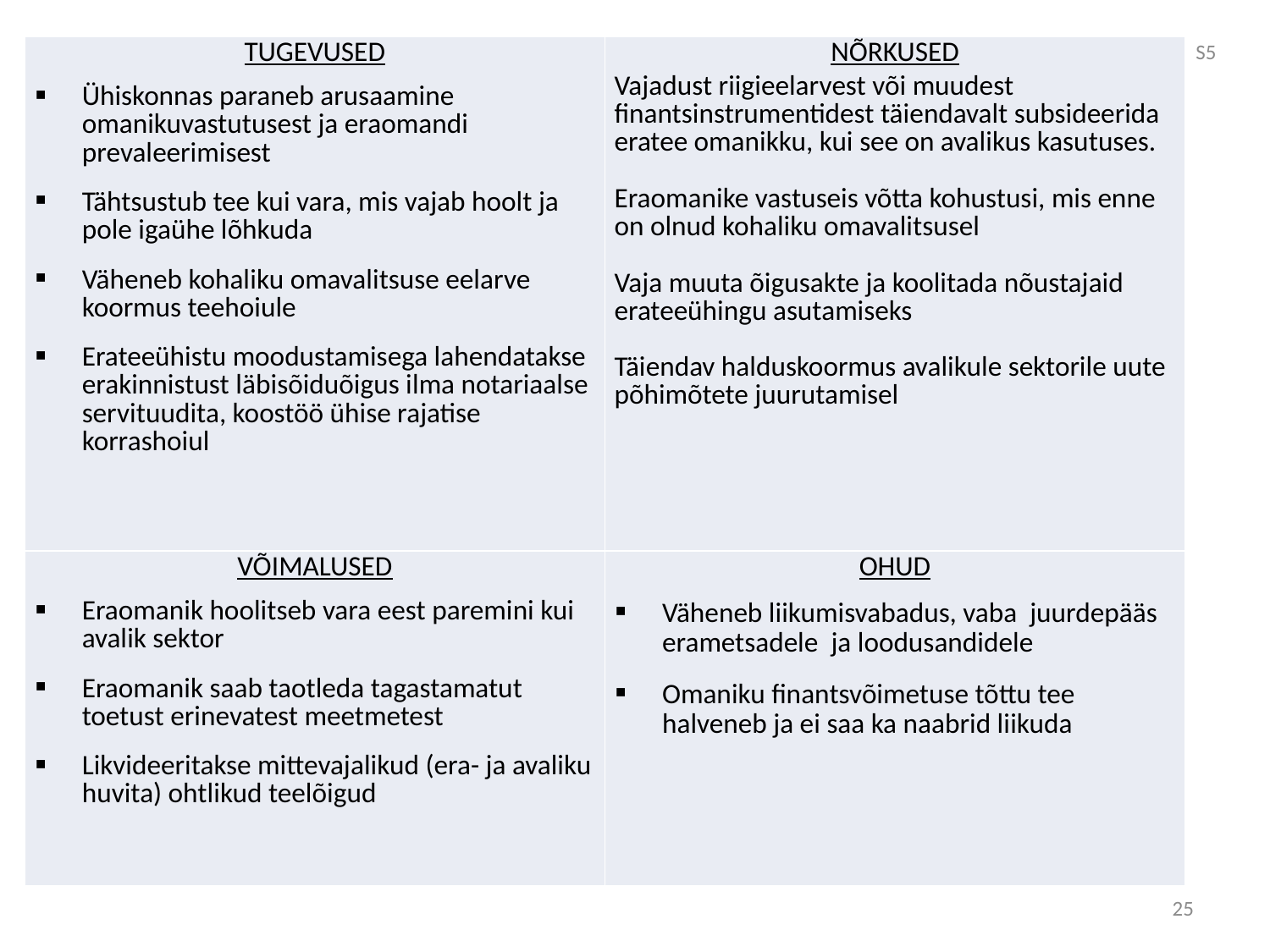

S5
| TUGEVUSED Ühiskonnas paraneb arusaamine omanikuvastutusest ja eraomandi prevaleerimisest Tähtsustub tee kui vara, mis vajab hoolt ja pole igaühe lõhkuda Väheneb kohaliku omavalitsuse eelarve koormus teehoiule Erateeühistu moodustamisega lahendatakse erakinnistust läbisõiduõigus ilma notariaalse servituudita, koostöö ühise rajatise korrashoiul | NÕRKUSED Vajadust riigieelarvest või muudest finantsinstrumentidest täiendavalt subsideerida eratee omanikku, kui see on avalikus kasutuses. Eraomanike vastuseis võtta kohustusi, mis enne on olnud kohaliku omavalitsusel Vaja muuta õigusakte ja koolitada nõustajaid erateeühingu asutamiseks Täiendav halduskoormus avalikule sektorile uute põhimõtete juurutamisel |
| --- | --- |
| VÕIMALUSED Eraomanik hoolitseb vara eest paremini kui avalik sektor Eraomanik saab taotleda tagastamatut toetust erinevatest meetmetest Likvideeritakse mittevajalikud (era- ja avaliku huvita) ohtlikud teelõigud | OHUD Väheneb liikumisvabadus, vaba juurdepääs erametsadele ja loodusandidele Omaniku finantsvõimetuse tõttu tee halveneb ja ei saa ka naabrid liikuda |
25